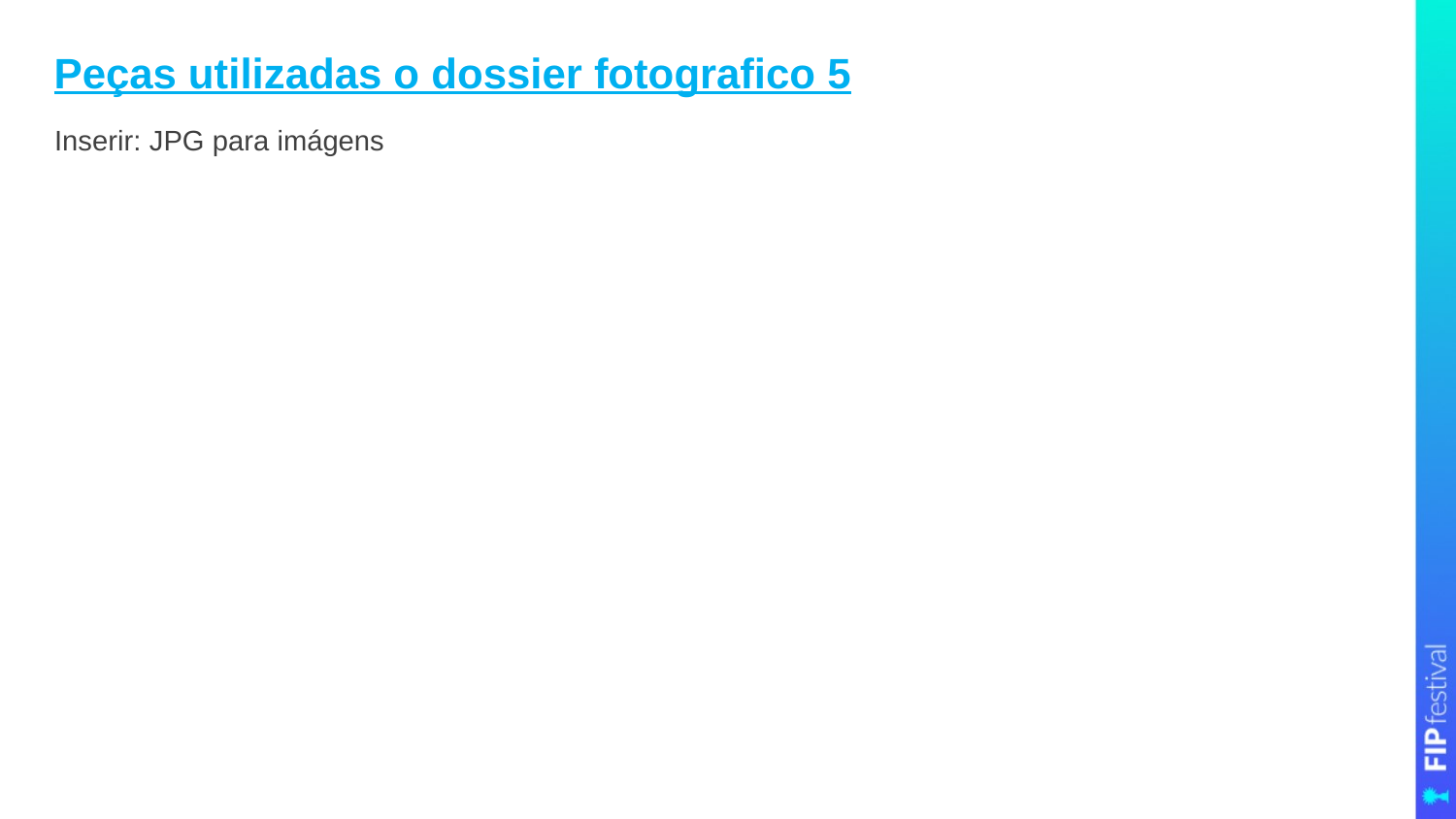

Peças utilizadas o dossier fotografico 5
Inserir: JPG para imágens